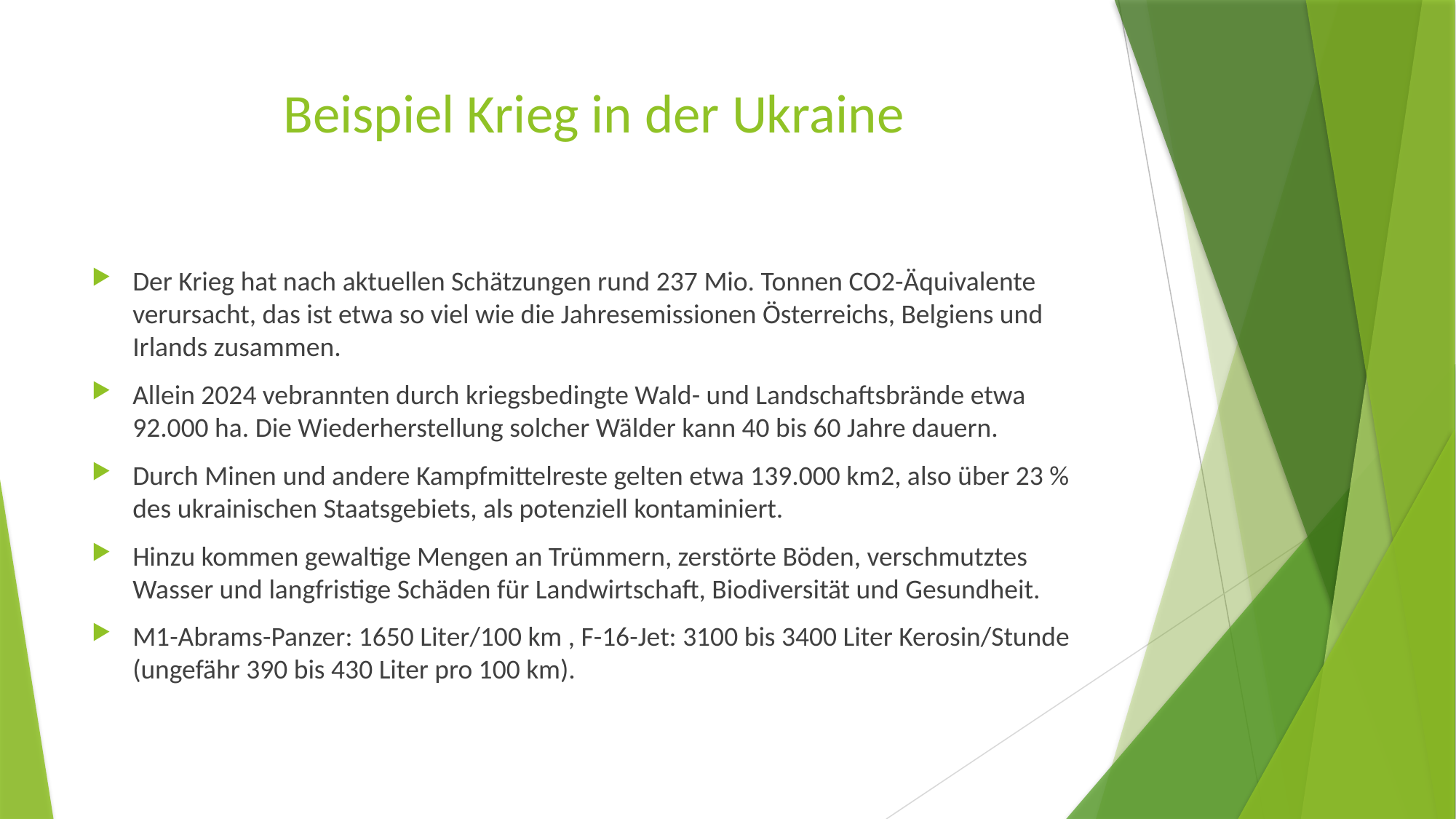

# Beispiel Krieg in der Ukraine
Der Krieg hat nach aktuellen Schätzungen rund 237 Mio. Tonnen CO2-Äquivalente verursacht, das ist etwa so viel wie die Jahresemissionen Österreichs, Belgiens und Irlands zusammen.
Allein 2024 vebrannten durch kriegsbedingte Wald- und Landschaftsbrände etwa 92.000 ha. Die Wiederherstellung solcher Wälder kann 40 bis 60 Jahre dauern.
Durch Minen und andere Kampfmittelreste gelten etwa 139.000 km2, also über 23 % des ukrainischen Staatsgebiets, als potenziell kontaminiert.
Hinzu kommen gewaltige Mengen an Trümmern, zerstörte Böden, verschmutztes Wasser und langfristige Schäden für Landwirtschaft, Biodiversität und Gesundheit.
M1-Abrams-Panzer: 1650 Liter/100 km , F-16-Jet: 3100 bis 3400 Liter Kerosin/Stunde (ungefähr 390 bis 430 Liter pro 100 km).